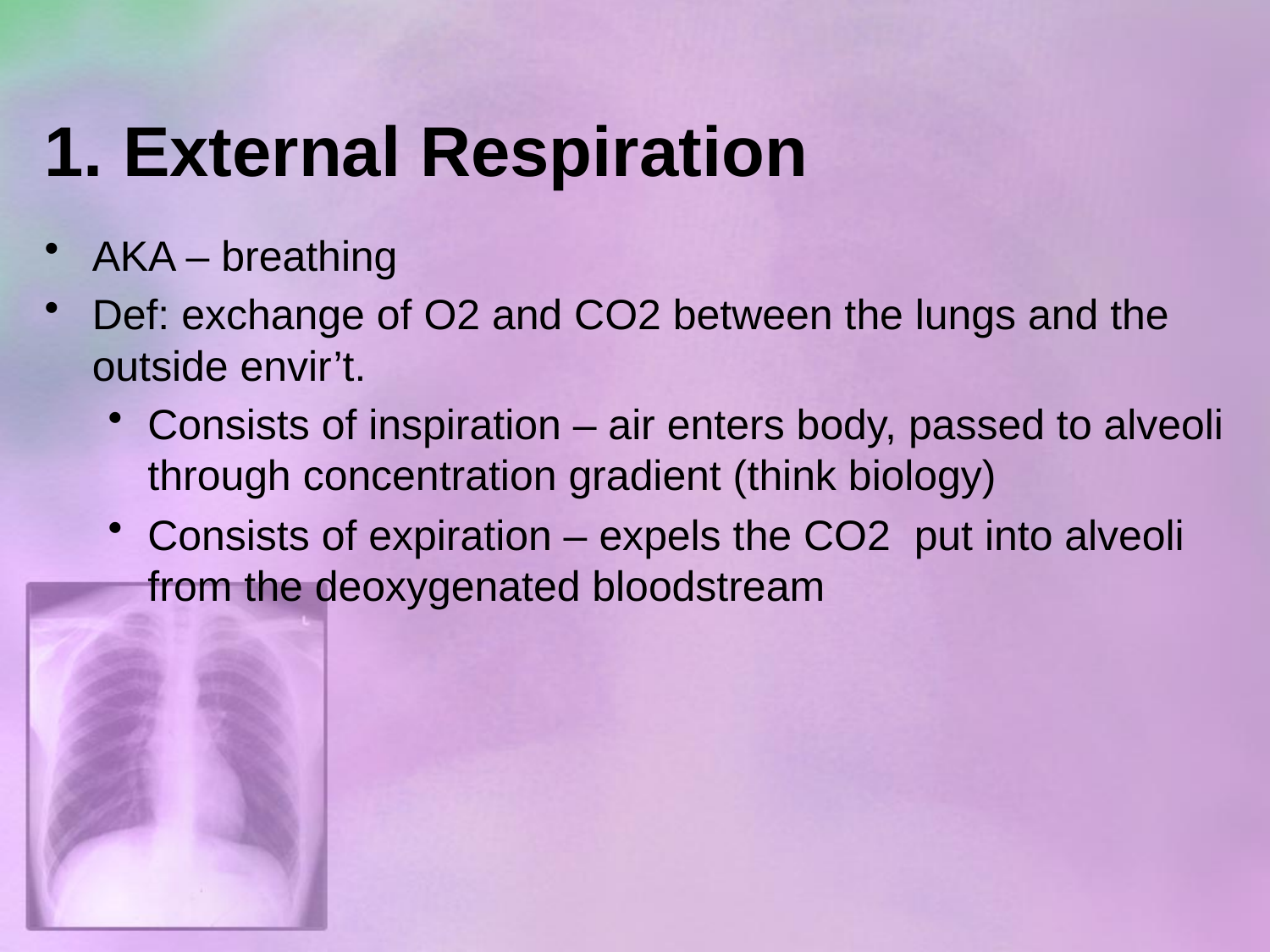

# 1. External Respiration
AKA – breathing
Def: exchange of O2 and CO2 between the lungs and the outside envir’t.
Consists of inspiration – air enters body, passed to alveoli through concentration gradient (think biology)
Consists of expiration – expels the CO2  put into alveoli from the deoxygenated bloodstream